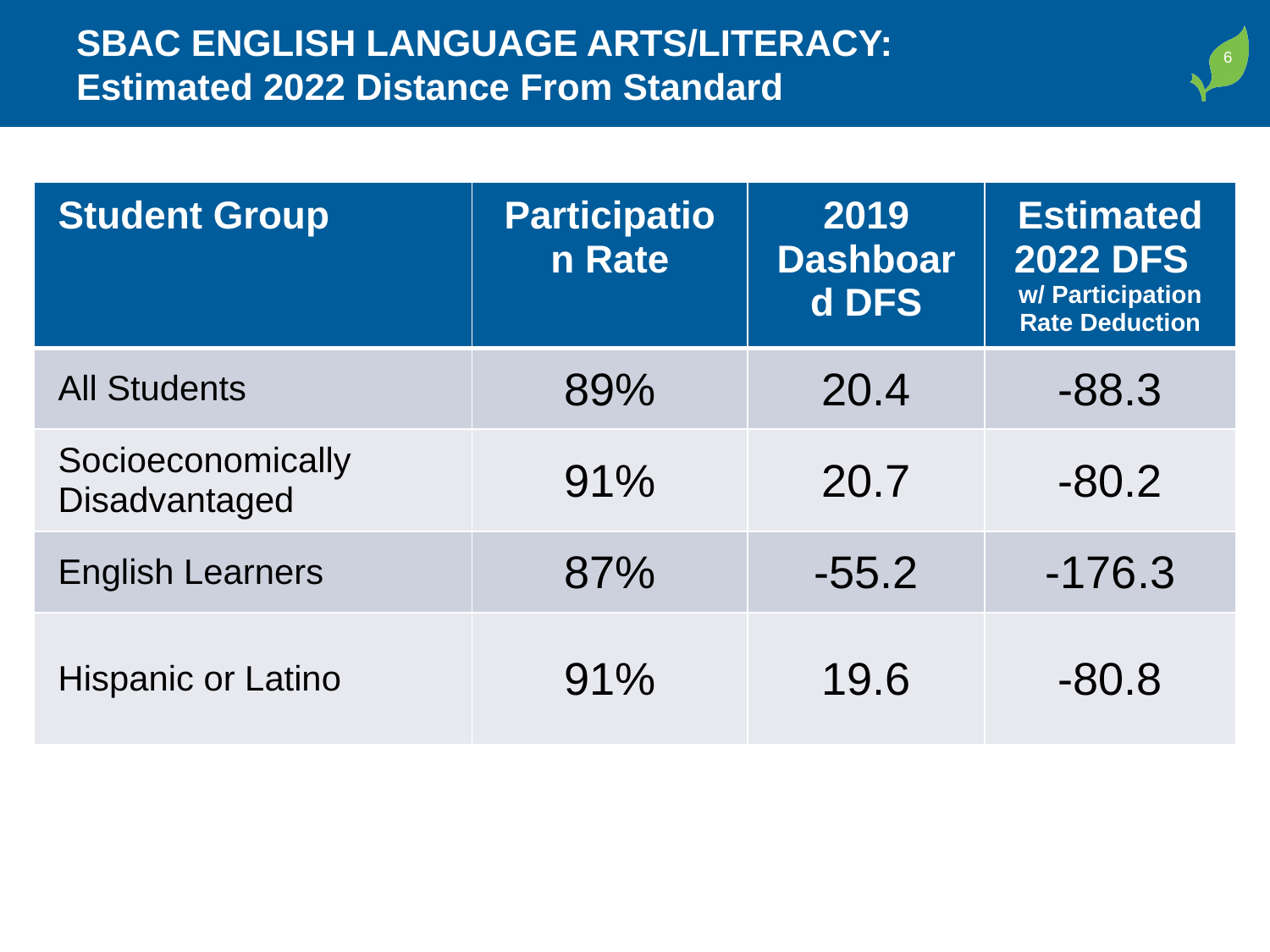

# SBAC ENGLISH LANGUAGE ARTS/LITERACY: Estimated 2022 Distance From Standard
| Student Group | Participation Rate | 2019 Dashboard DFS | Estimated 2022 DFS w/ Participation Rate Deduction |
| --- | --- | --- | --- |
| All Students | 89% | 20.4 | -88.3 |
| Socioeconomically Disadvantaged | 91% | 20.7 | -80.2 |
| English Learners | 87% | -55.2 | -176.3 |
| Hispanic or Latino | 91% | 19.6 | -80.8 |